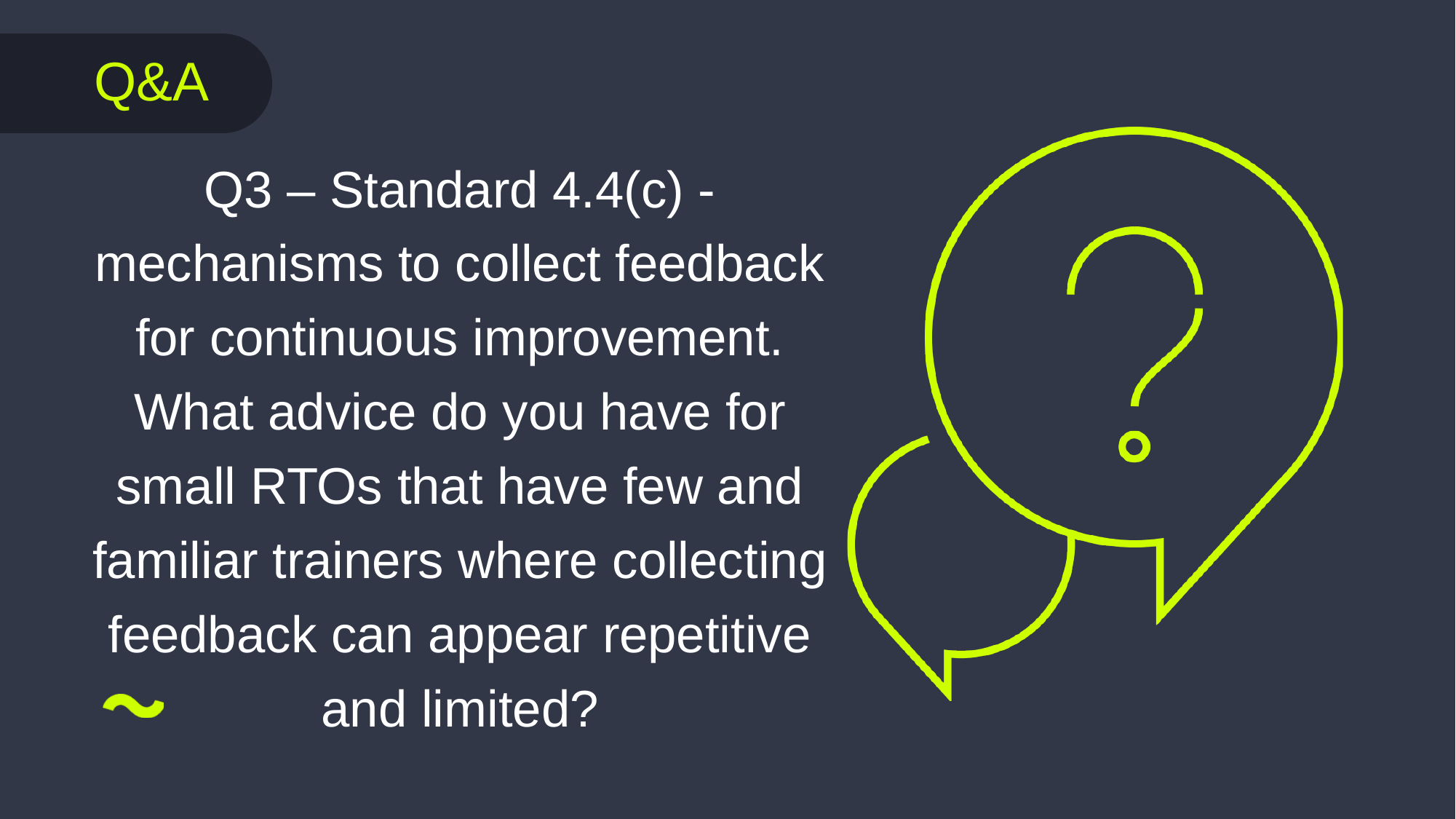

Q3 – Standard 4.4(c) - mechanisms to collect feedback for continuous improvement. What advice do you have for small RTOs that have few and familiar trainers where collecting feedback can appear repetitive and limited?